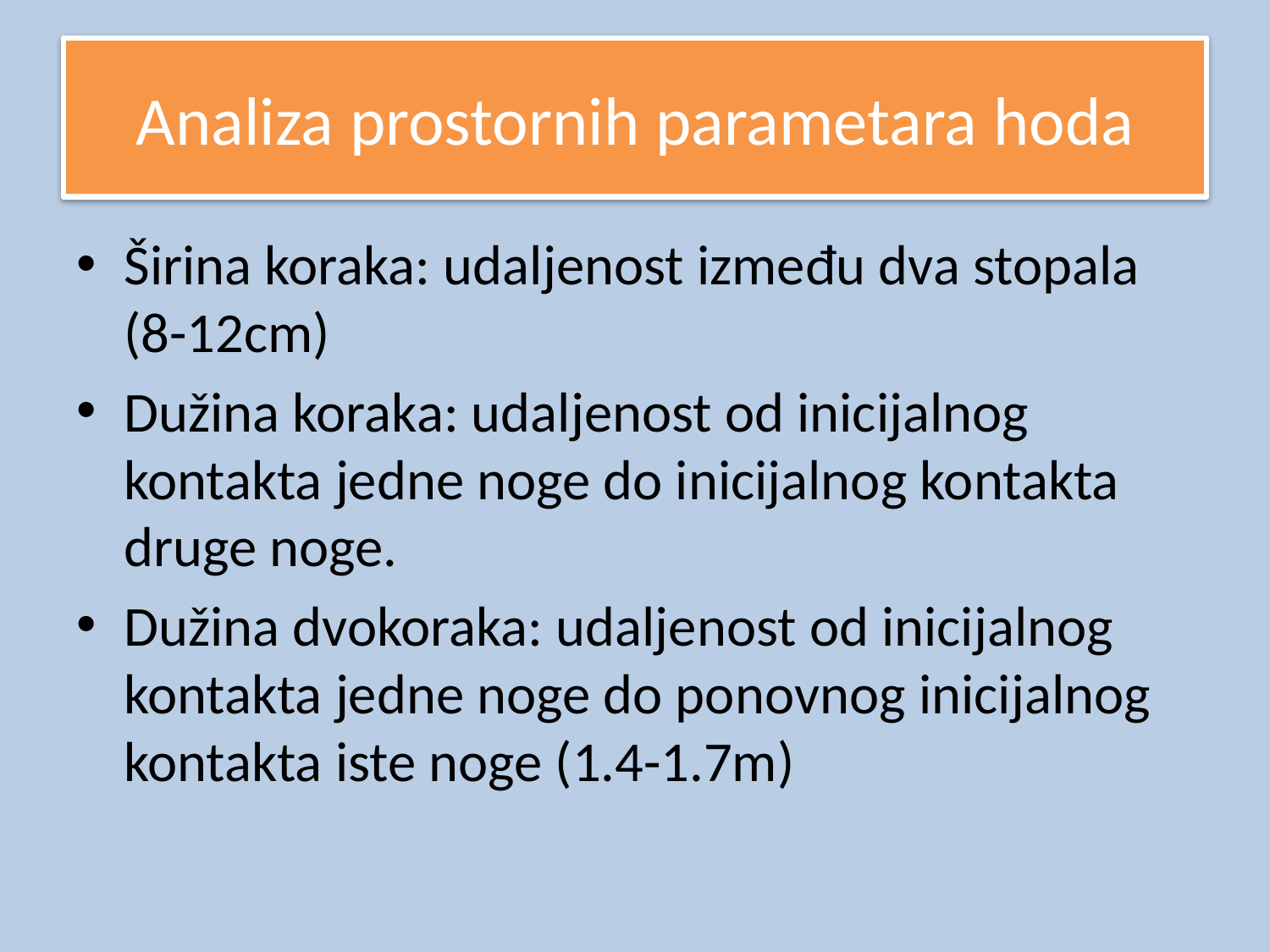

# Analiza prostornih parametara hoda
Širina koraka: udaljenost između dva stopala (8-12cm)
Dužina koraka: udaljenost od inicijalnog kontakta jedne noge do inicijalnog kontakta druge noge.
Dužina dvokoraka: udaljenost od inicijalnog kontakta jedne noge do ponovnog inicijalnog kontakta iste noge (1.4-1.7m)